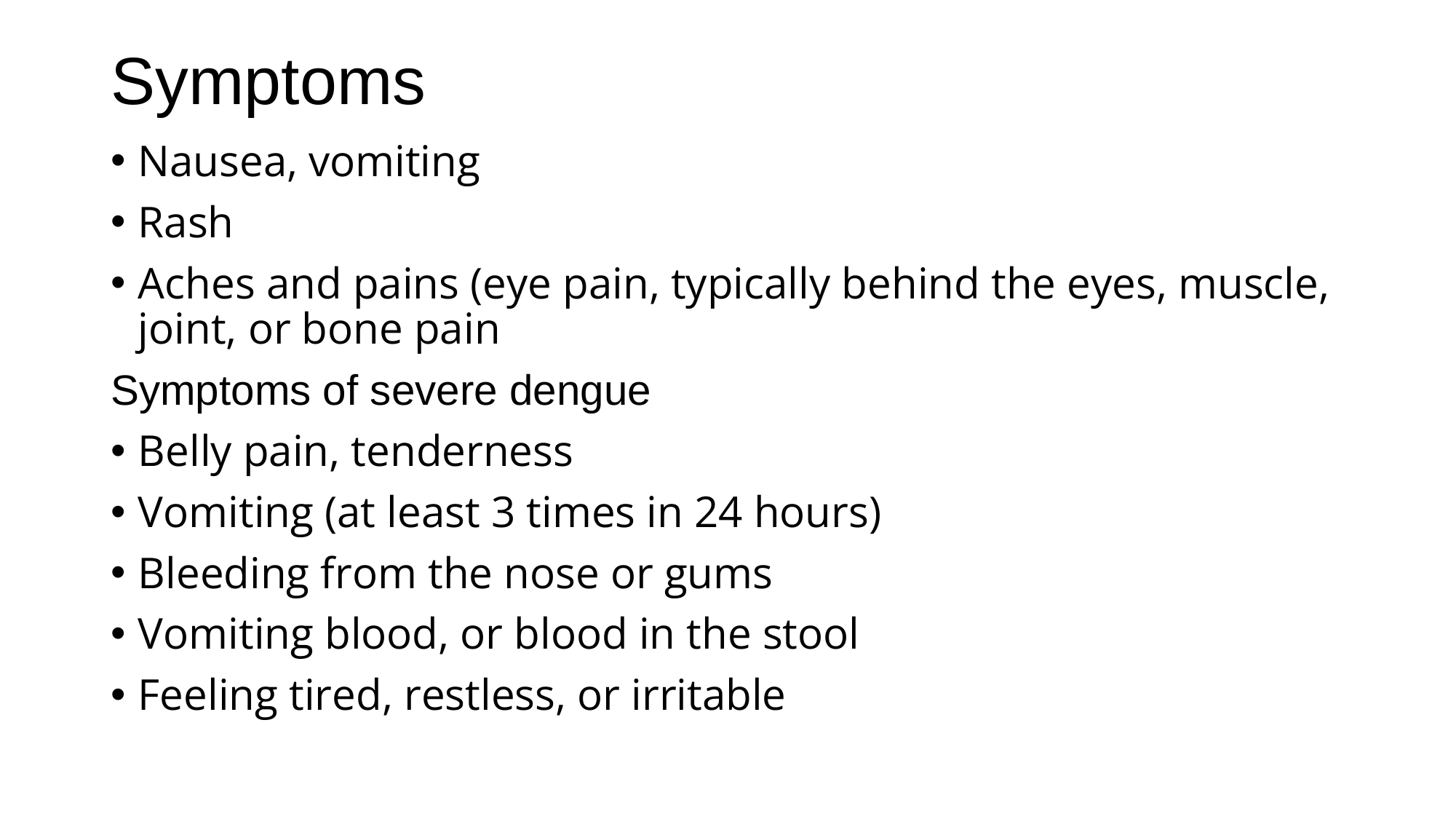

# Symptoms
Nausea, vomiting
Rash
Aches and pains (eye pain, typically behind the eyes, muscle, joint, or bone pain
Symptoms of severe dengue
Belly pain, tenderness
Vomiting (at least 3 times in 24 hours)
Bleeding from the nose or gums
Vomiting blood, or blood in the stool
Feeling tired, restless, or irritable